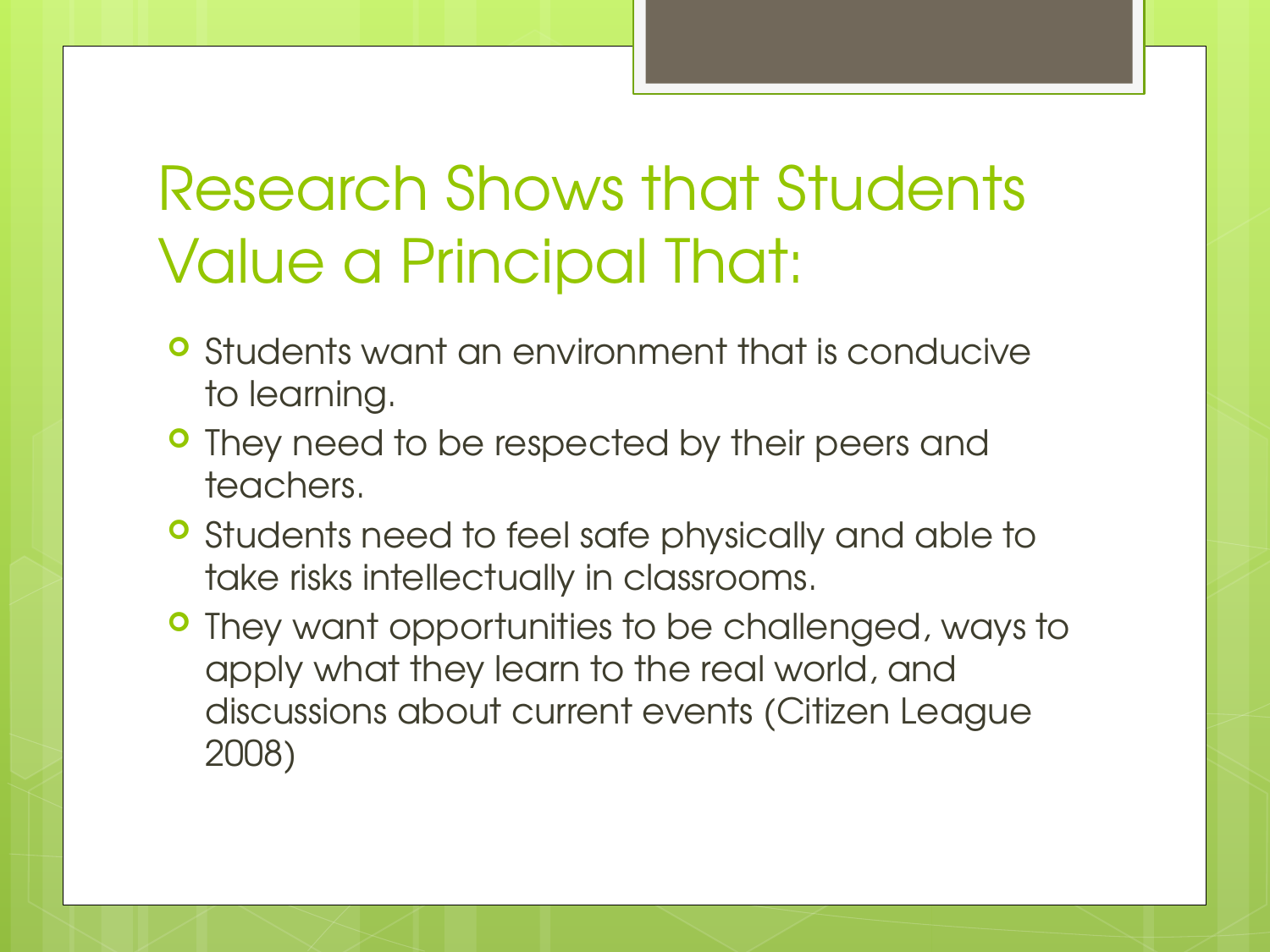

# Research Shows that Students Value a Principal That:
Students want an environment that is conducive to learning.
They need to be respected by their peers and teachers.
Students need to feel safe physically and able to take risks intellectually in classrooms.
They want opportunities to be challenged, ways to apply what they learn to the real world, and discussions about current events (Citizen League 2008)